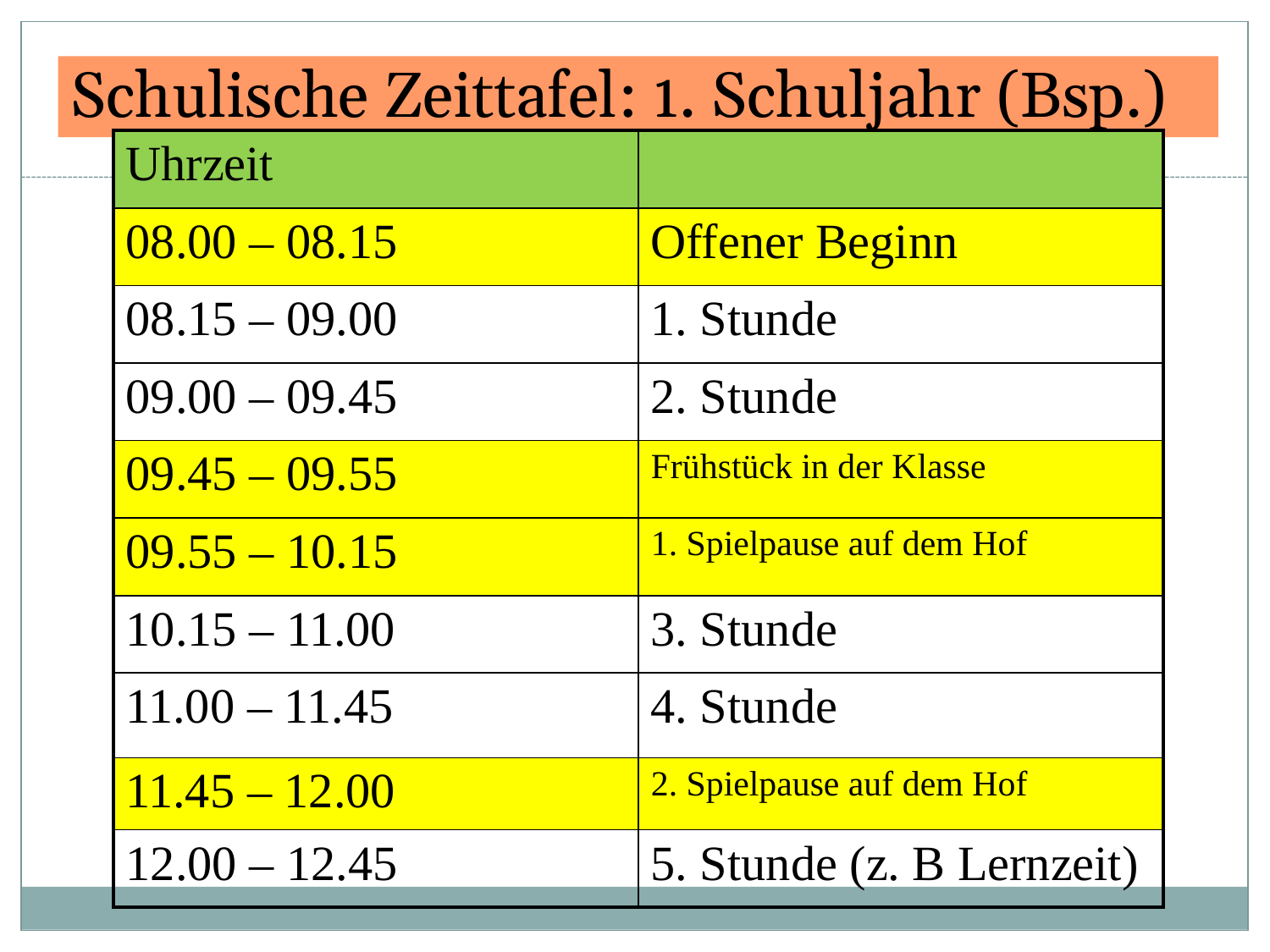

Schulische Zeittafel: 1. Schuljahr (Bsp.)
| Uhrzeit |  |
| --- | --- |
| 08.00 – 08.15 | Offener Beginn |
| 08.15 – 09.00 | 1. Stunde |
| 09.00 – 09.45 | 2. Stunde |
| 09.45 – 09.55 | Frühstück in der Klasse |
| 09.55 – 10.15 | 1. Spielpause auf dem Hof |
| 10.15 – 11.00 | 3. Stunde |
| 11.00 – 11.45 | 4. Stunde |
| 11.45 – 12.00 | 2. Spielpause auf dem Hof |
| 12.00 – 12.45 | 5. Stunde (z. B Lernzeit) |